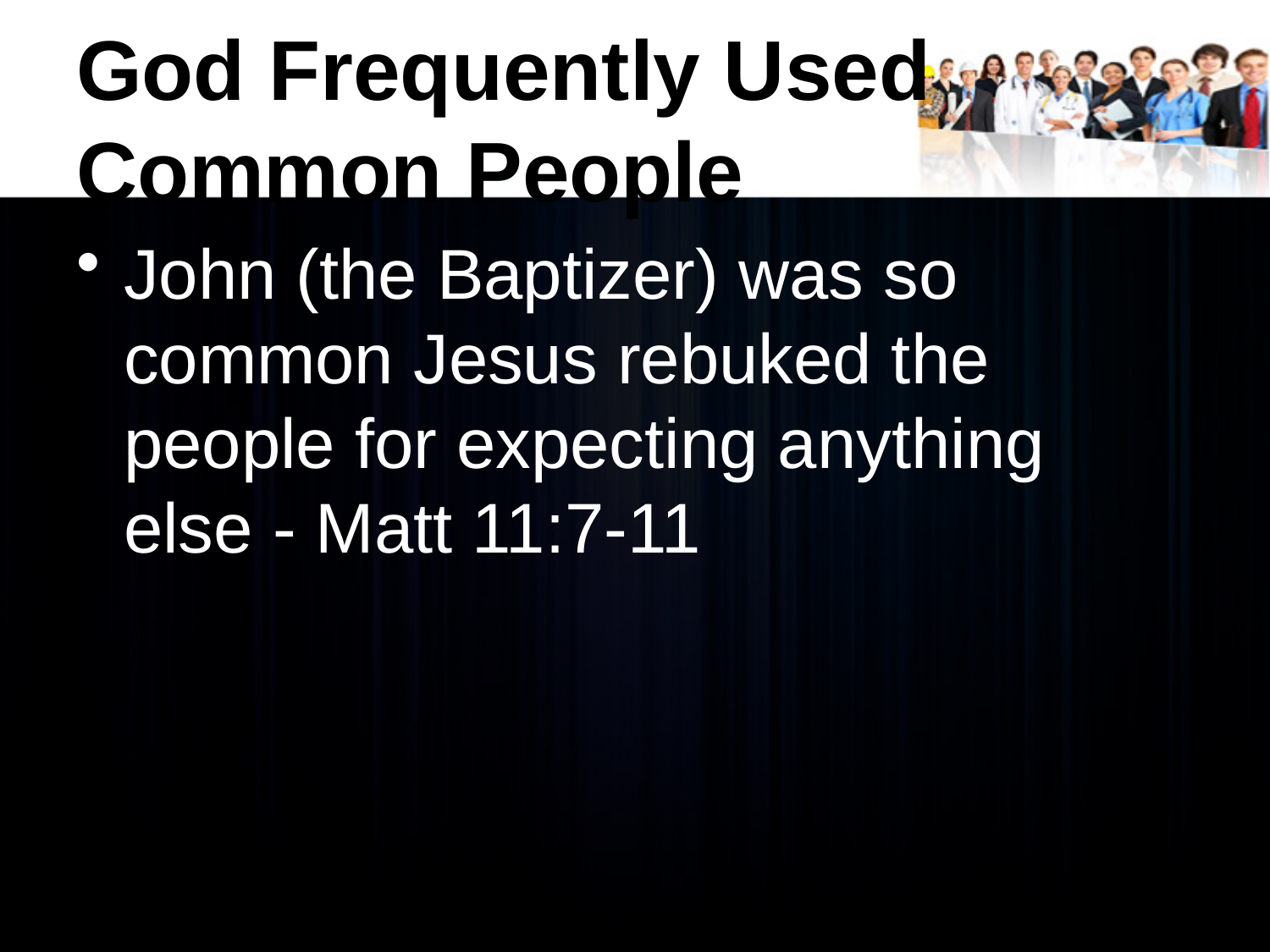

# God Frequently Used Common People
John (the Baptizer) was so common Jesus rebuked the people for expecting anything else - Matt 11:7-11